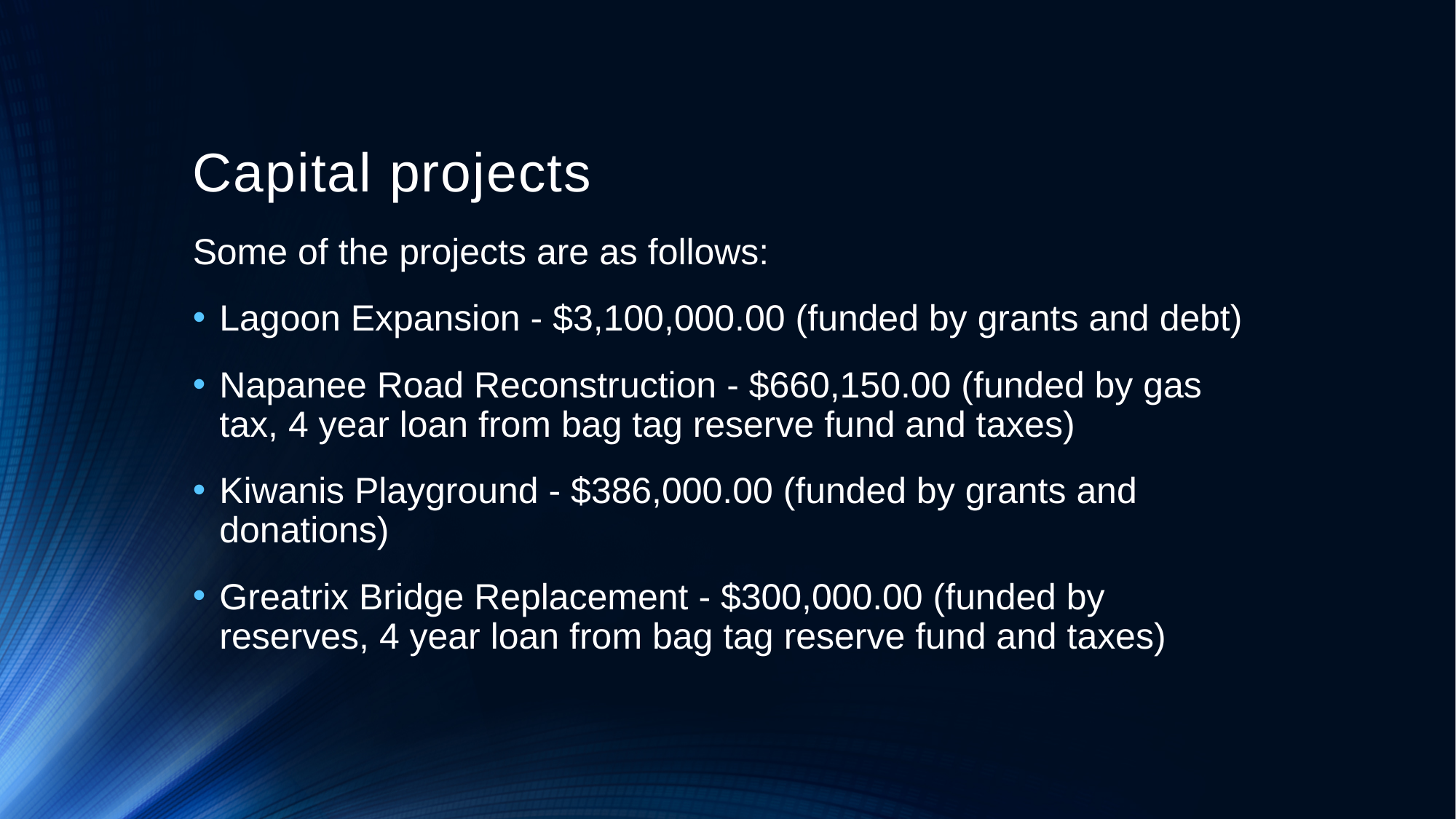

# Capital projects
Some of the projects are as follows:
Lagoon Expansion - $3,100,000.00 (funded by grants and debt)
Napanee Road Reconstruction - $660,150.00 (funded by gas tax, 4 year loan from bag tag reserve fund and taxes)
Kiwanis Playground - $386,000.00 (funded by grants and donations)
Greatrix Bridge Replacement - $300,000.00 (funded by reserves, 4 year loan from bag tag reserve fund and taxes)